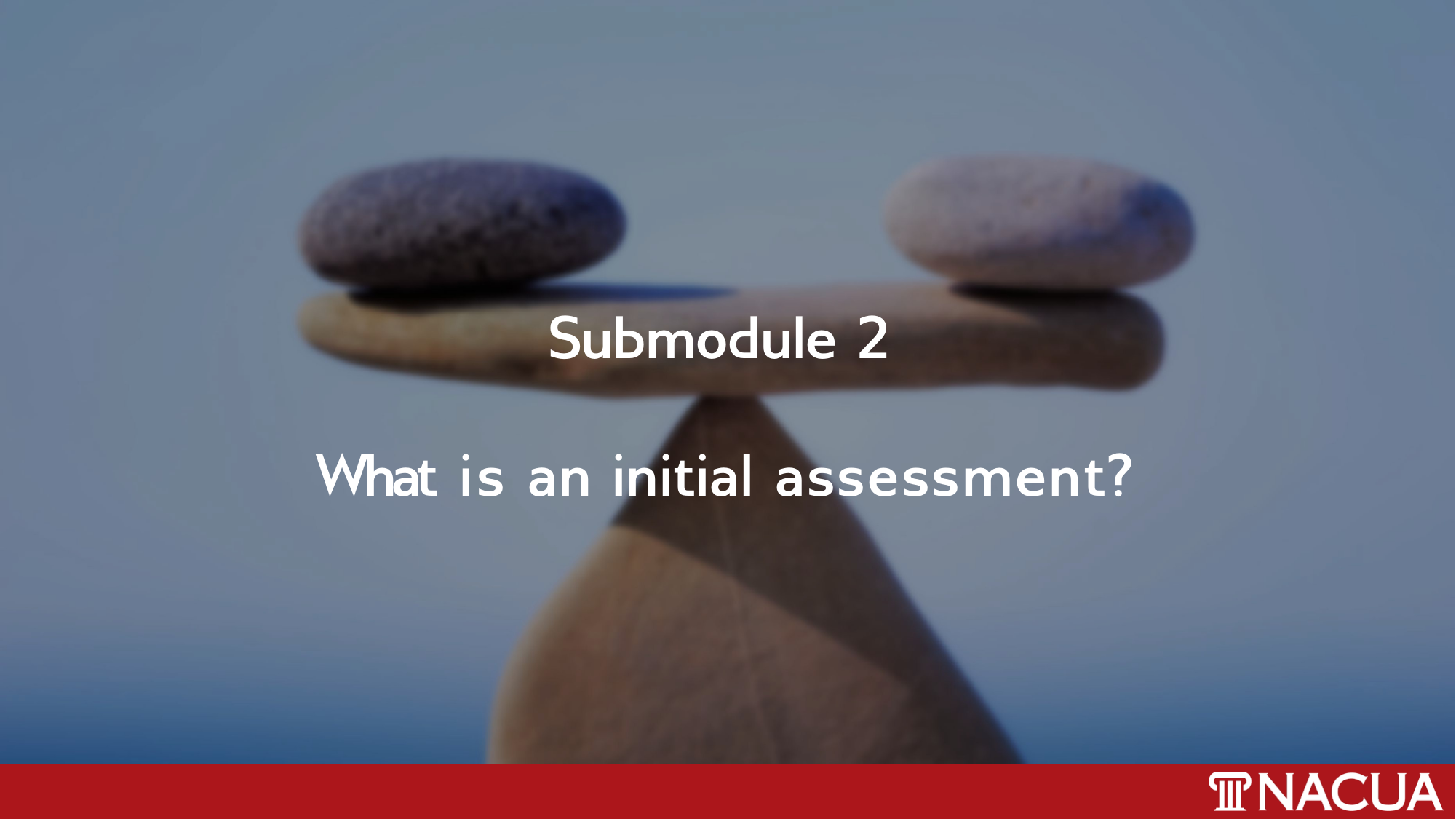

# Submodule 2
What is an initial assessment?